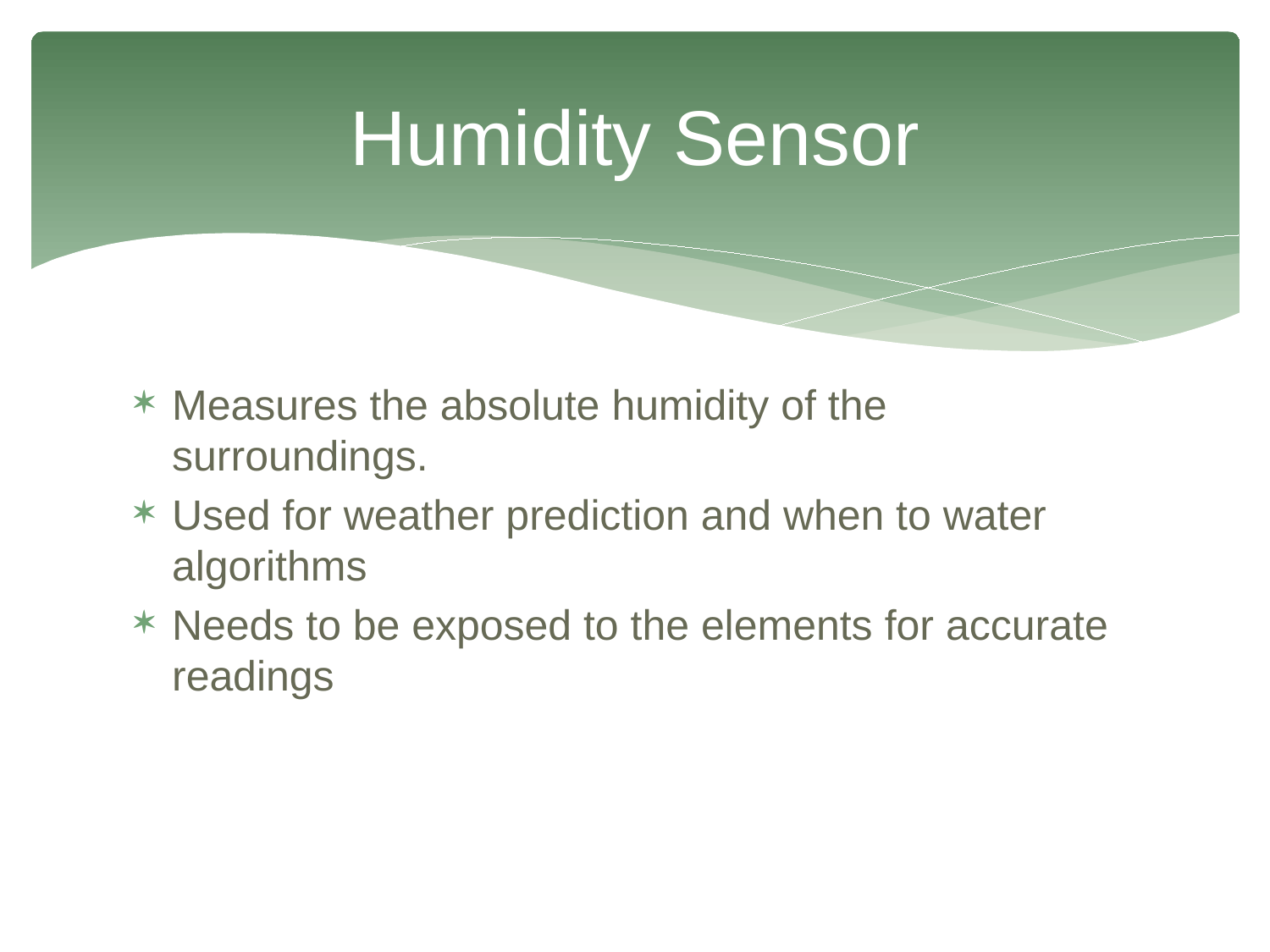

# Humidity Sensor
Measures the absolute humidity of the surroundings.
Used for weather prediction and when to water algorithms
Needs to be exposed to the elements for accurate readings